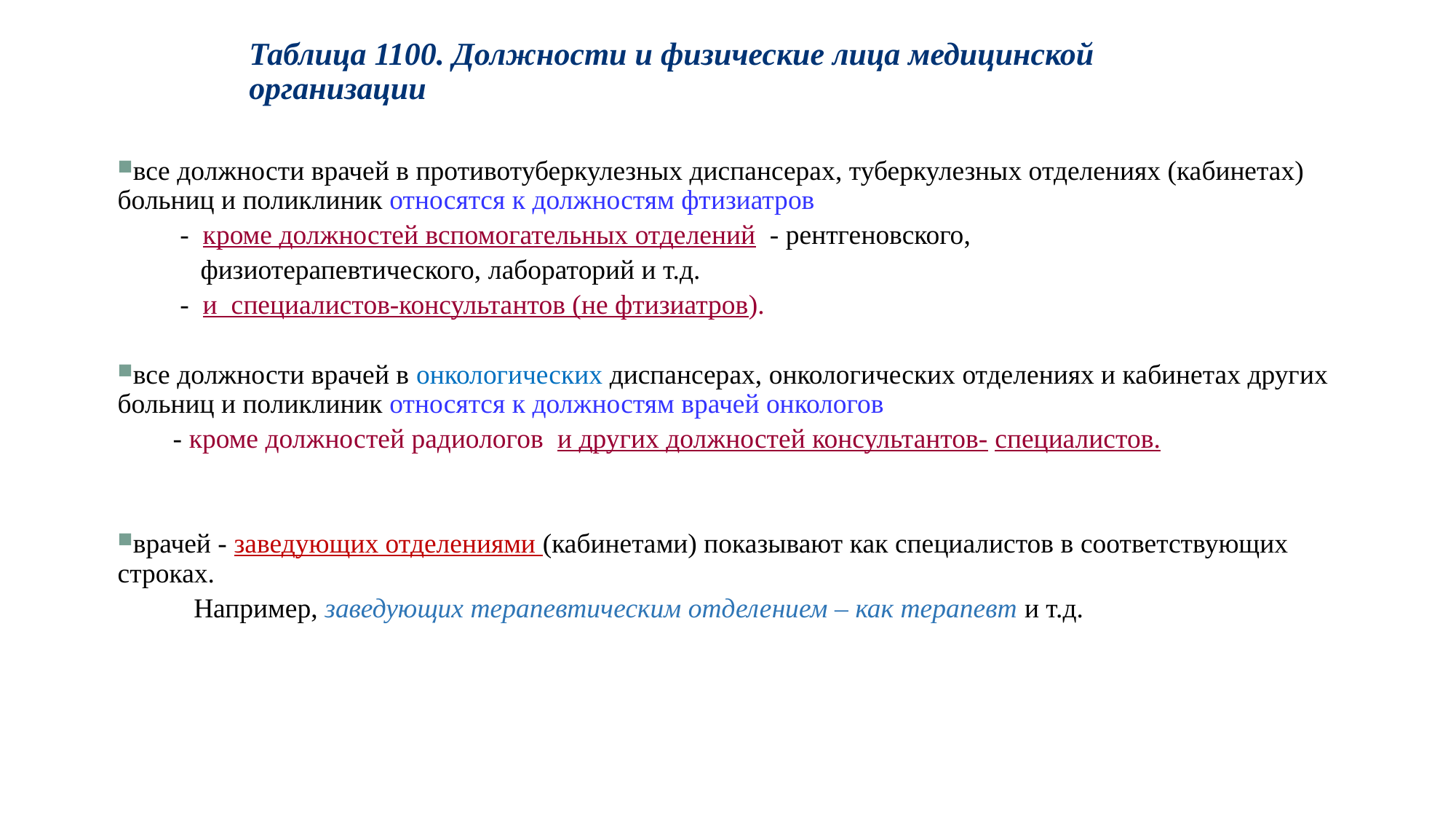

# Таблица 1100. Должности и физические лица медицинской организации
все должности врачей в противотуберкулезных диспансерах, туберкулезных отделениях (кабинетах) больниц и поликлиник относятся к должностям фтизиатров
         -  кроме должностей вспомогательных отделений  - рентгеновского,
            физиотерапевтического, лабораторий и т.д.
         -  и  специалистов-консультантов (не фтизиатров).

все должности врачей в онкологических диспансерах, онкологических отделениях и кабинетах других больниц и поликлиник относятся к должностям врачей онкологов
        - кроме должностей радиологов  и других должностей консультантов- специалистов.

врачей - заведующих отделениями (кабинетами) показывают как специалистов в соответствующих строках.
           Например, заведующих терапевтическим отделением – как терапевт и т.д.